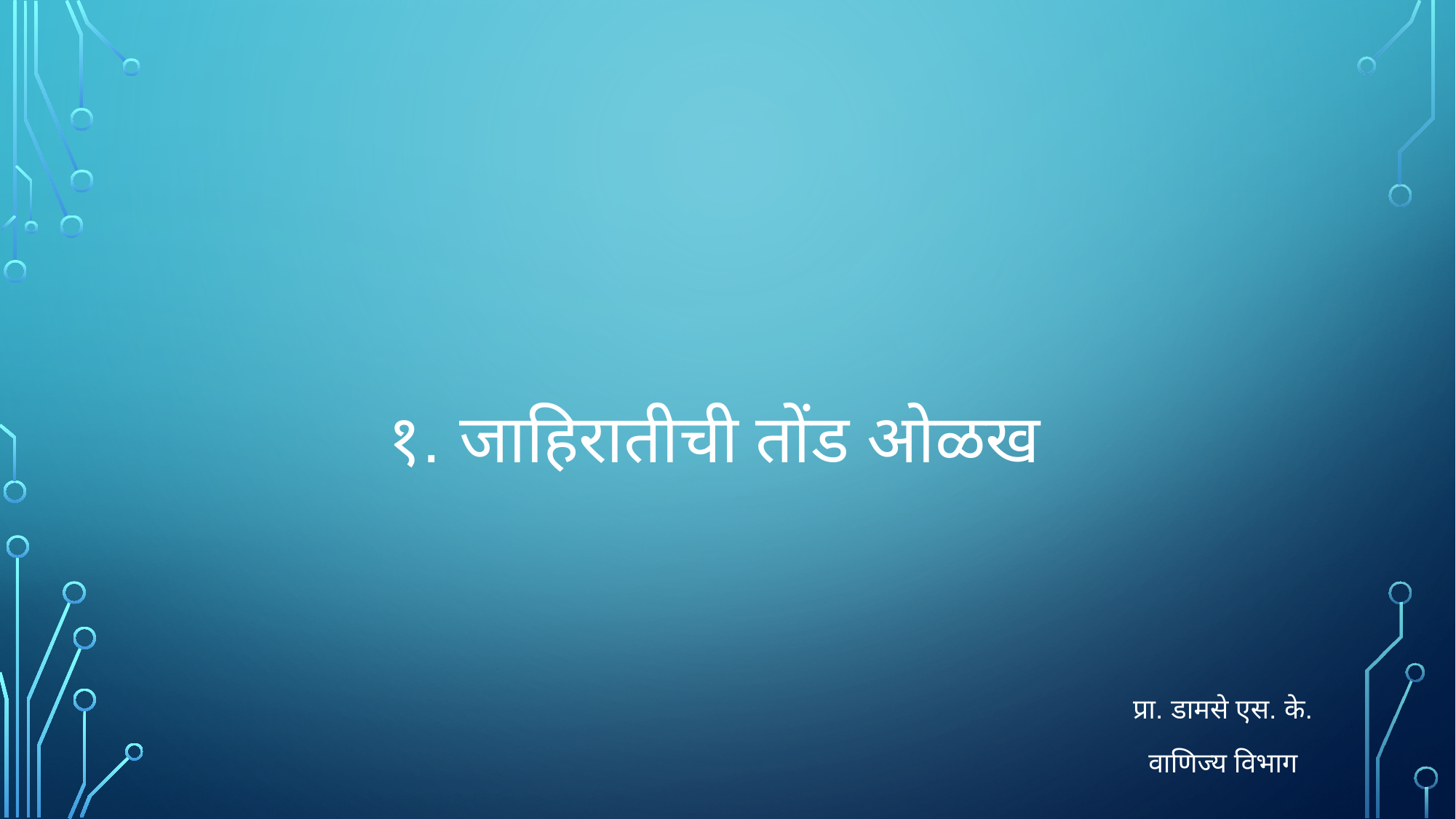

# १. जाहिरातीची तोंड ओळख
प्रा. डामसे एस. के.
वाणिज्य विभाग